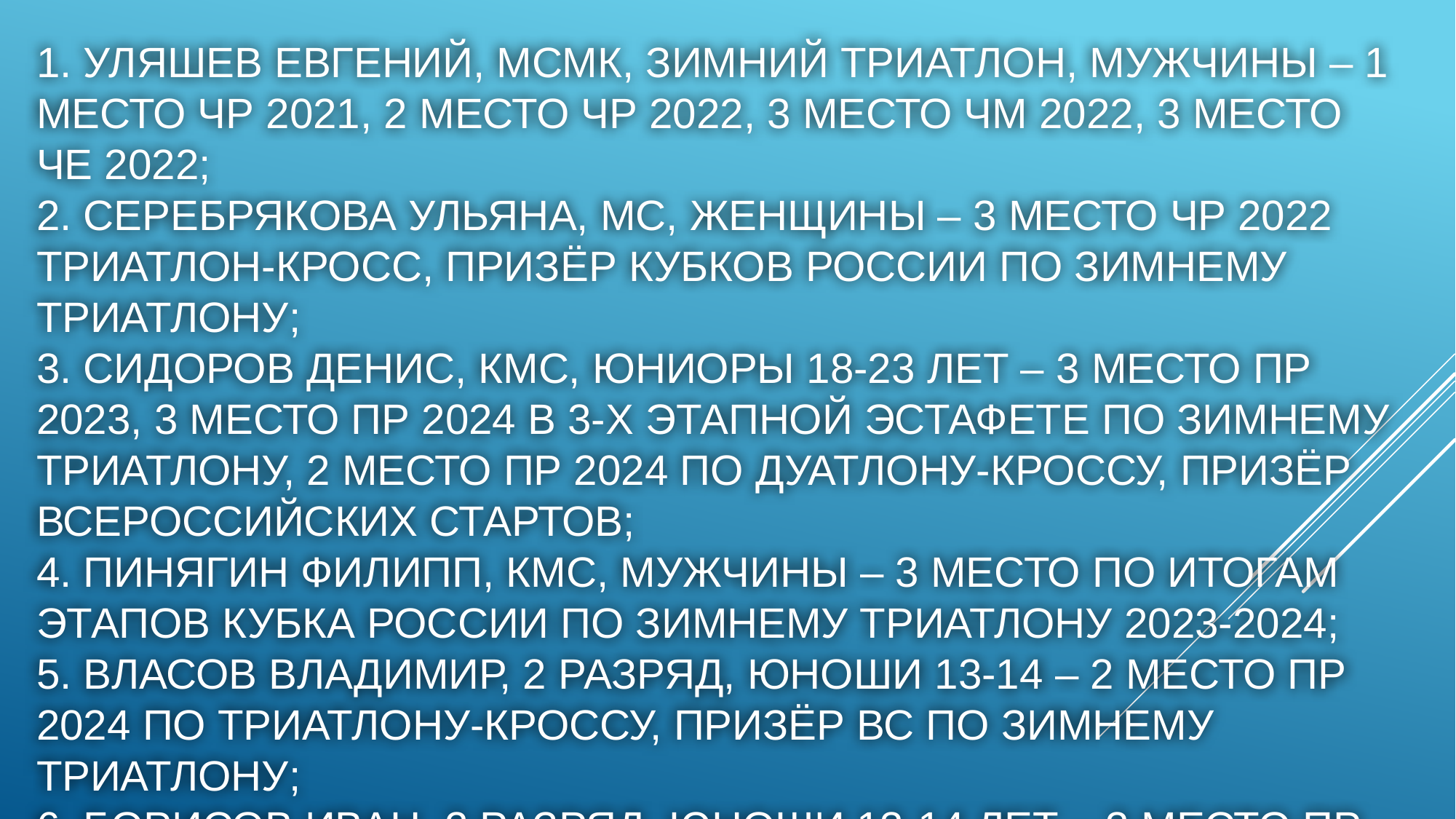

# Достижения ПРЕДСТАВИТЕЛЕЙ феДЕРАЦИИ ТРИАТЛОНА рк: 1. Уляшев Евгений, МСМК, зимний триатлон, мужчины – 1 место ЧР 2021, 2 место ЧР 2022, 3 место ЧМ 2022, 3 место ЧЕ 2022; 2. Серебрякова Ульяна, МС, женщины – 3 место ЧР 2022 триатлон-кросс, призёр Кубков России по зимнему триатлону; 3. Сидоров Денис, КМС, юниоры 18-23 лет – 3 место ПР 2023, 3 место ПР 2024 в 3-х этапной эстафете по зимнему триатлону, 2 место ПР 2024 по дуатлону-кроссу, призёр Всероссийских стартов; 4. Пинягин Филипп, КМС, мужчины – 3 место по итогам этапов Кубка России по зимнему триатлону 2023-2024; 5. Власов Владимир, 2 разряд, юноши 13-14 – 2 место ПР 2024 по триатлону-кроссу, призёр ВС по зимнему триатлону; 6. Борисов Иван, 2 разряд, юноши 13-14 лет – 3 место ПР 2024 по дуатлон-кроссу, призёр ВС по зимнему  триатлону и дуатлон-кроссу.